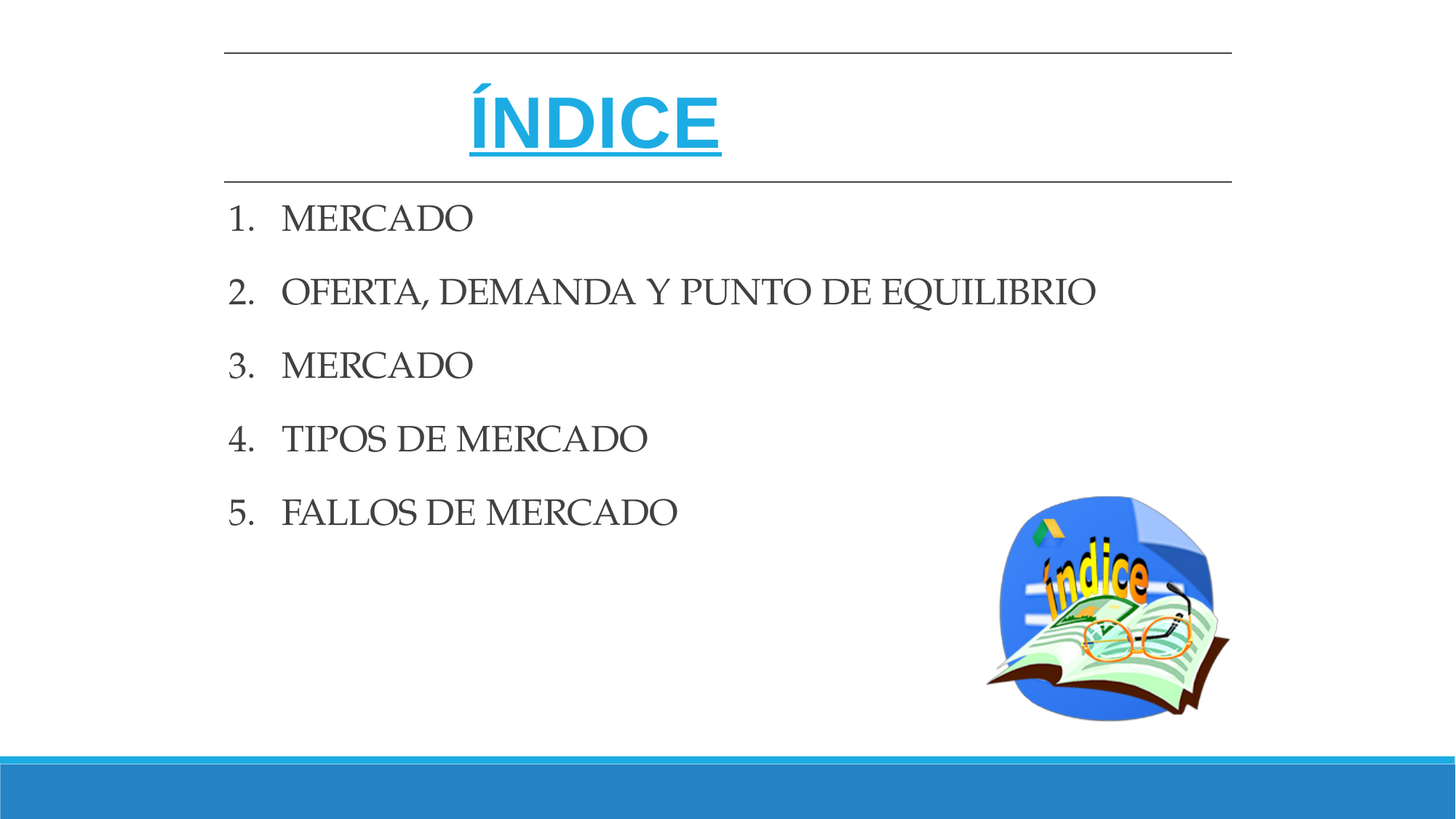

# ÍNDICE

MERCADO
OFERTA, DEMANDA Y PUNTO DE EQUILIBRIO
MERCADO
TIPOS DE MERCADO
FALLOS DE MERCADO